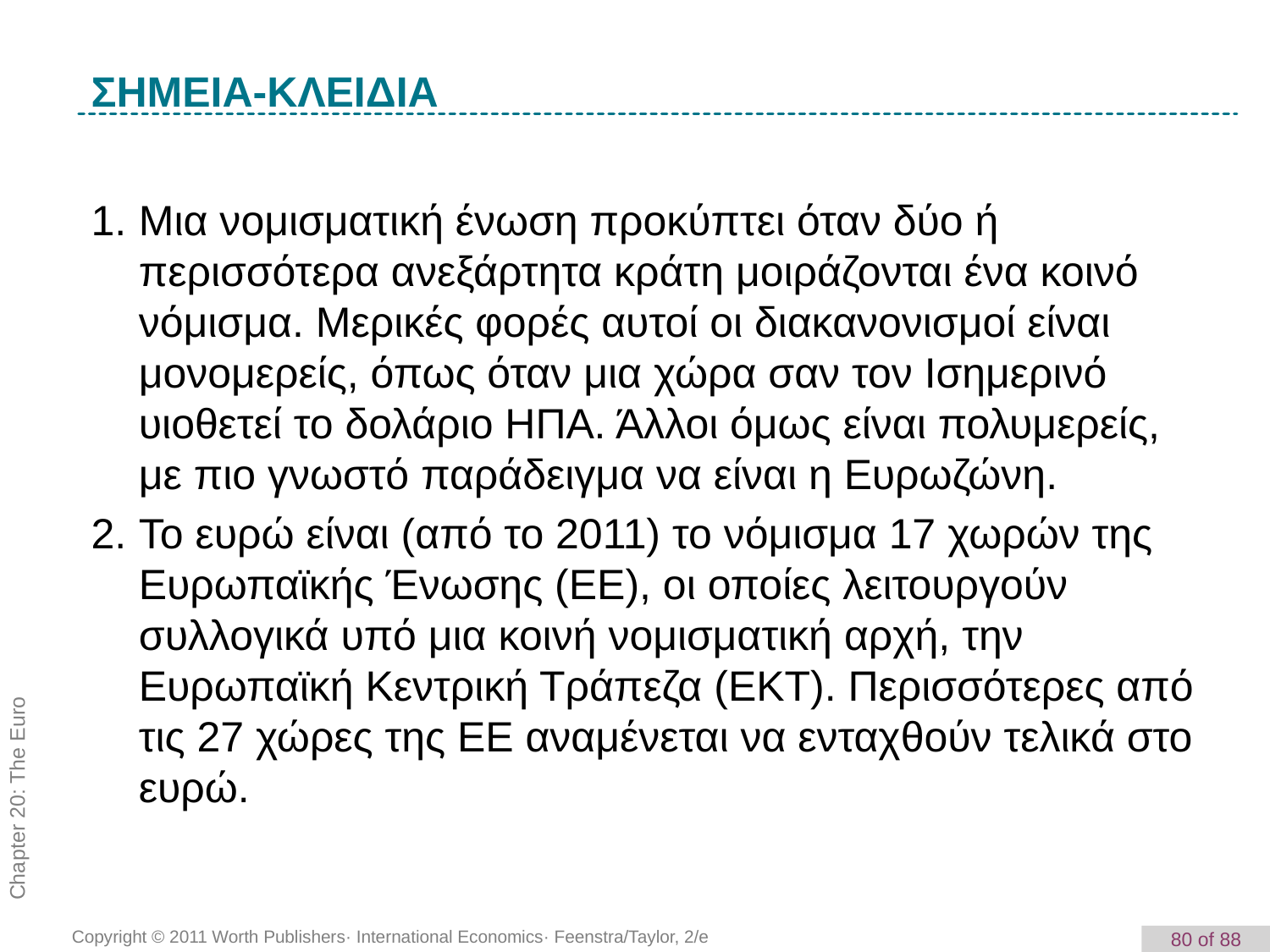

K e y   T e r m
ΣΗΜΕΙΑ-ΚΛΕΙΔΙΑ
Μια νομισματική ένωση προκύπτει όταν δύο ή περισσότερα ανεξάρτητα κράτη μοιράζονται ένα κοινό νόμισμα. Μερικές φορές αυτοί οι διακανονισμοί είναι μονομερείς, όπως όταν μια χώρα σαν τον Ισημερινό υιοθετεί το δολάριο ΗΠΑ. Άλλοι όμως είναι πολυμερείς, με πιο γνωστό παράδειγμα να είναι η Ευρωζώνη.
Το ευρώ είναι (από το 2011) το νόμισμα 17 χωρών της Ευρωπαϊκής Ένωσης (ΕΕ), οι οποίες λειτουργούν συλλογικά υπό μια κοινή νομισματική αρχή, την Ευρωπαϊκή Κεντρική Τράπεζα (ΕΚΤ). Περισσότερες από τις 27 χώρες της ΕΕ αναμένεται να ενταχθούν τελικά στο ευρώ.